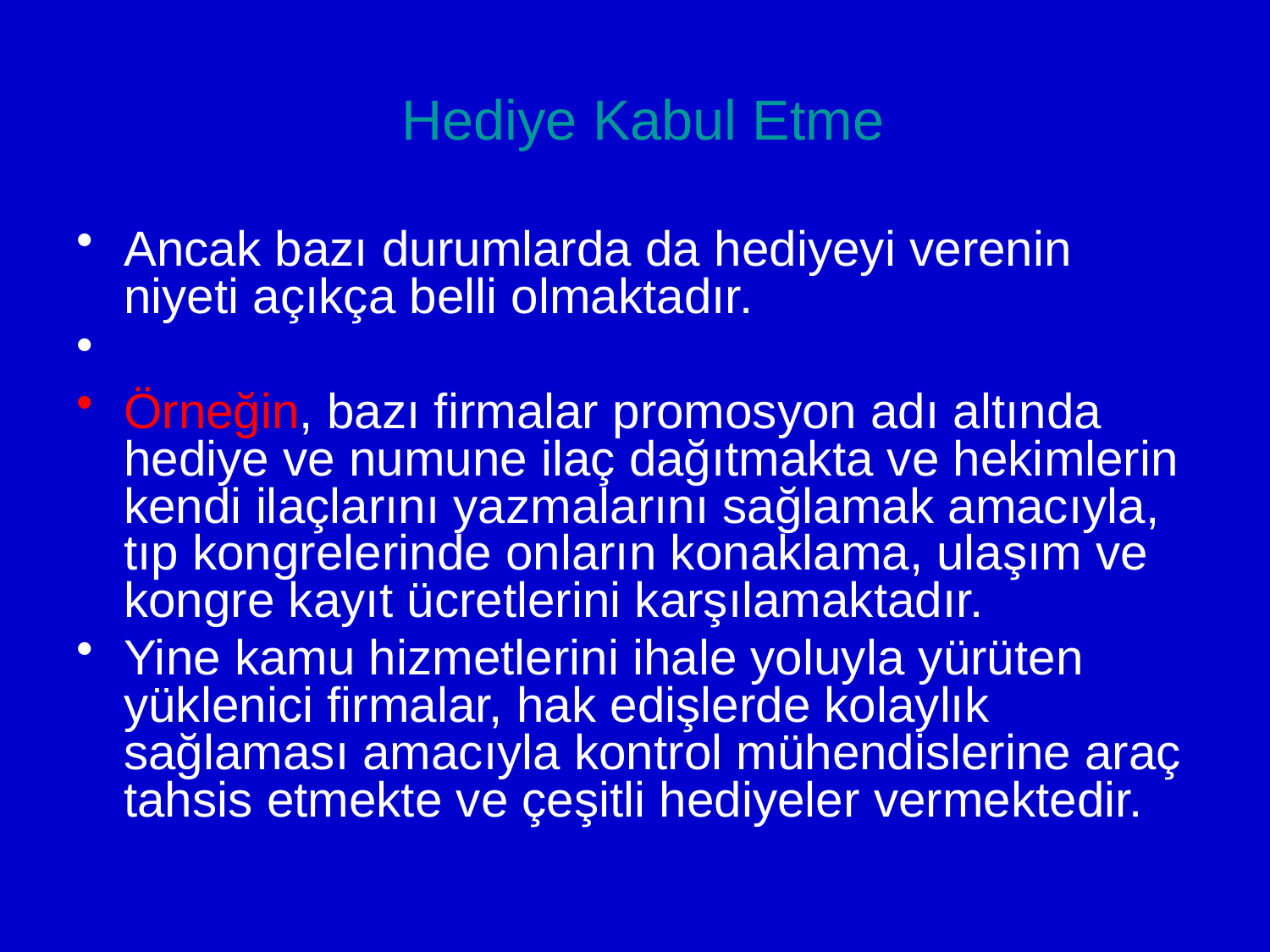

# Hediye Kabul Etme
Ancak bazı durumlarda da hediyeyi verenin niyeti açıkça belli olmaktadır.

Örneğin, bazı firmalar promosyon adı altında hediye ve numune ilaç dağıtmakta ve hekimlerin kendi ilaçlarını yazmalarını sağlamak amacıyla, tıp kongrelerinde onların konaklama, ulaşım ve kongre kayıt ücretlerini karşılamaktadır.
Yine kamu hizmetlerini ihale yoluyla yürüten yüklenici firmalar, hak edişlerde kolaylık sağlaması amacıyla kontrol mühendislerine araç tahsis etmekte ve çeşitli hediyeler vermektedir.